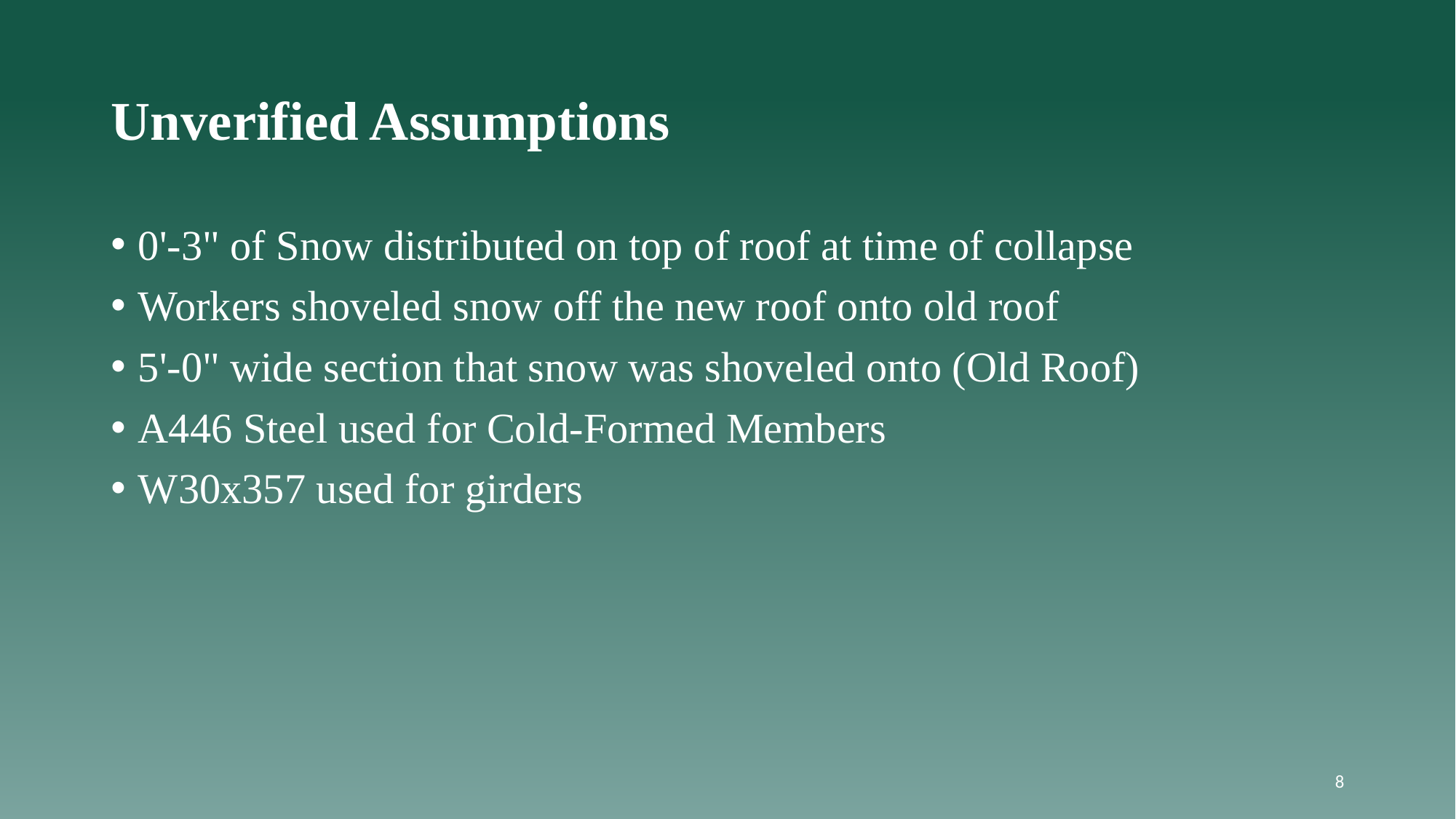

# Unverified Assumptions
0'-3" of Snow distributed on top of roof at time of collapse
Workers shoveled snow off the new roof onto old roof
5'-0" wide section that snow was shoveled onto (Old Roof)
A446 Steel used for Cold-Formed Members
W30x357 used for girders

8